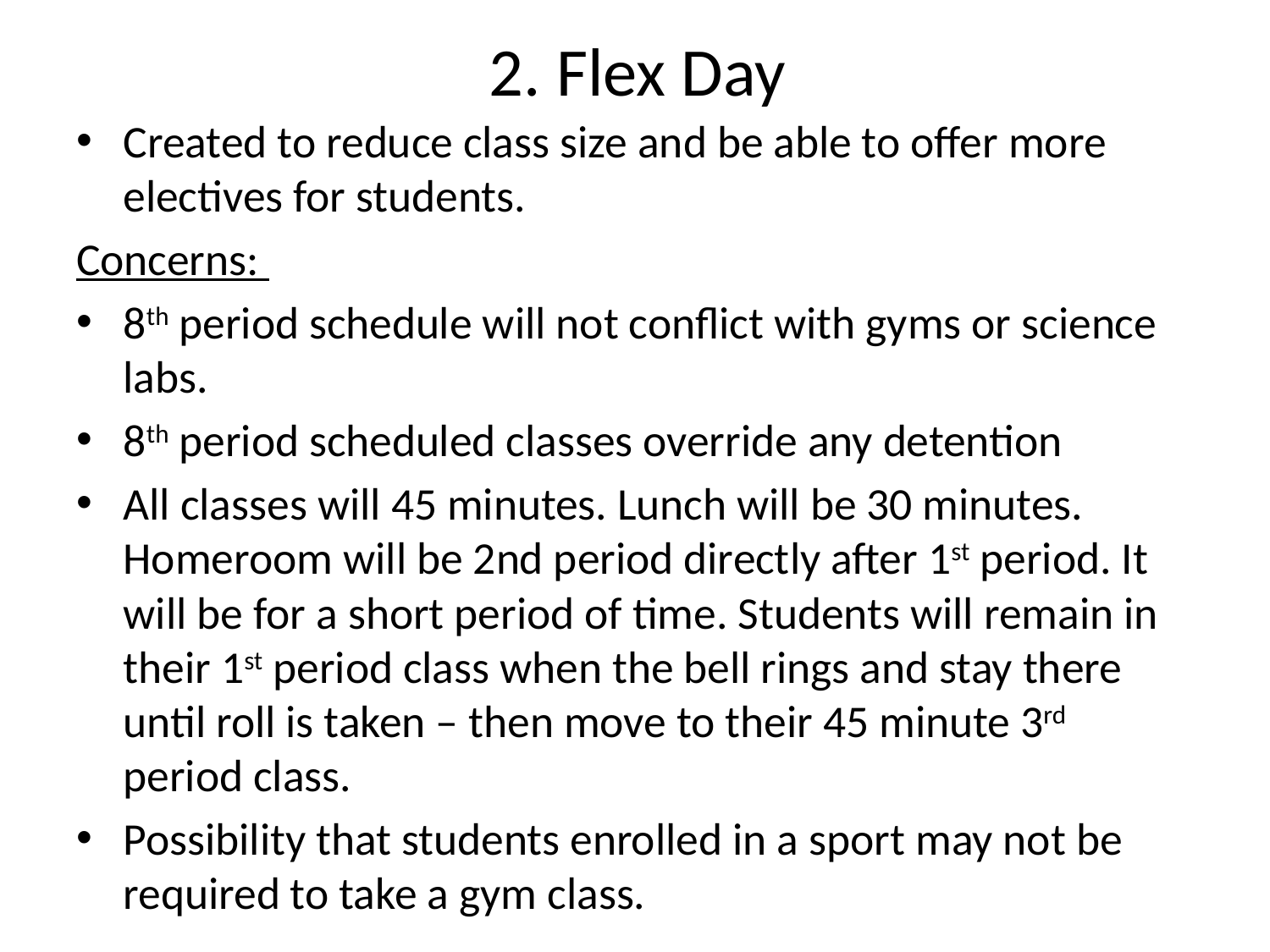

# 2. Flex Day
Created to reduce class size and be able to offer more electives for students.
Concerns:
8th period schedule will not conflict with gyms or science labs.
8th period scheduled classes override any detention
All classes will 45 minutes. Lunch will be 30 minutes. Homeroom will be 2nd period directly after 1st period. It will be for a short period of time. Students will remain in their 1st period class when the bell rings and stay there until roll is taken – then move to their 45 minute 3rd period class.
Possibility that students enrolled in a sport may not be required to take a gym class.